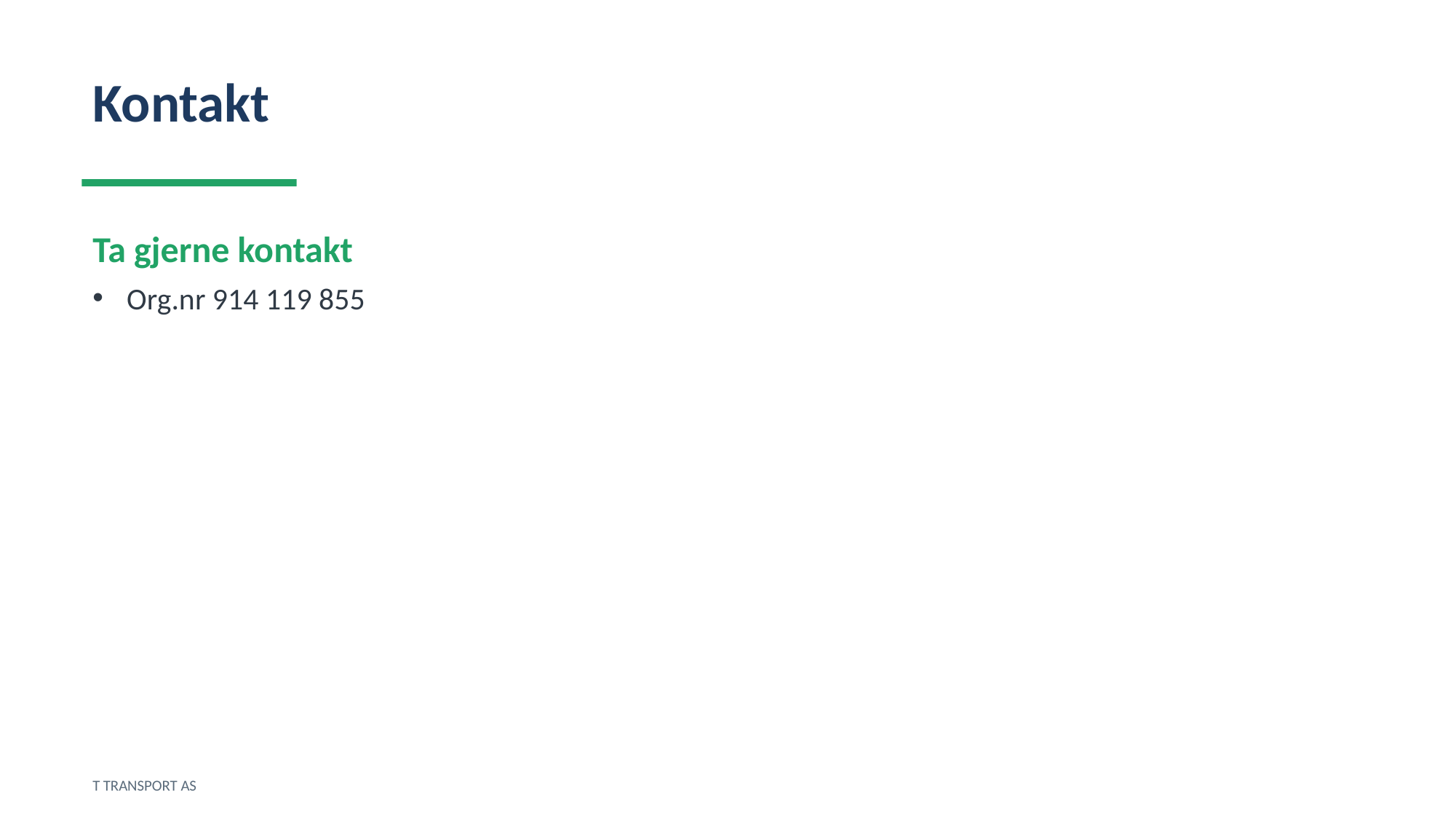

Kontakt

Ta gjerne kontakt
Org.nr 914 119 855
T TRANSPORT AS